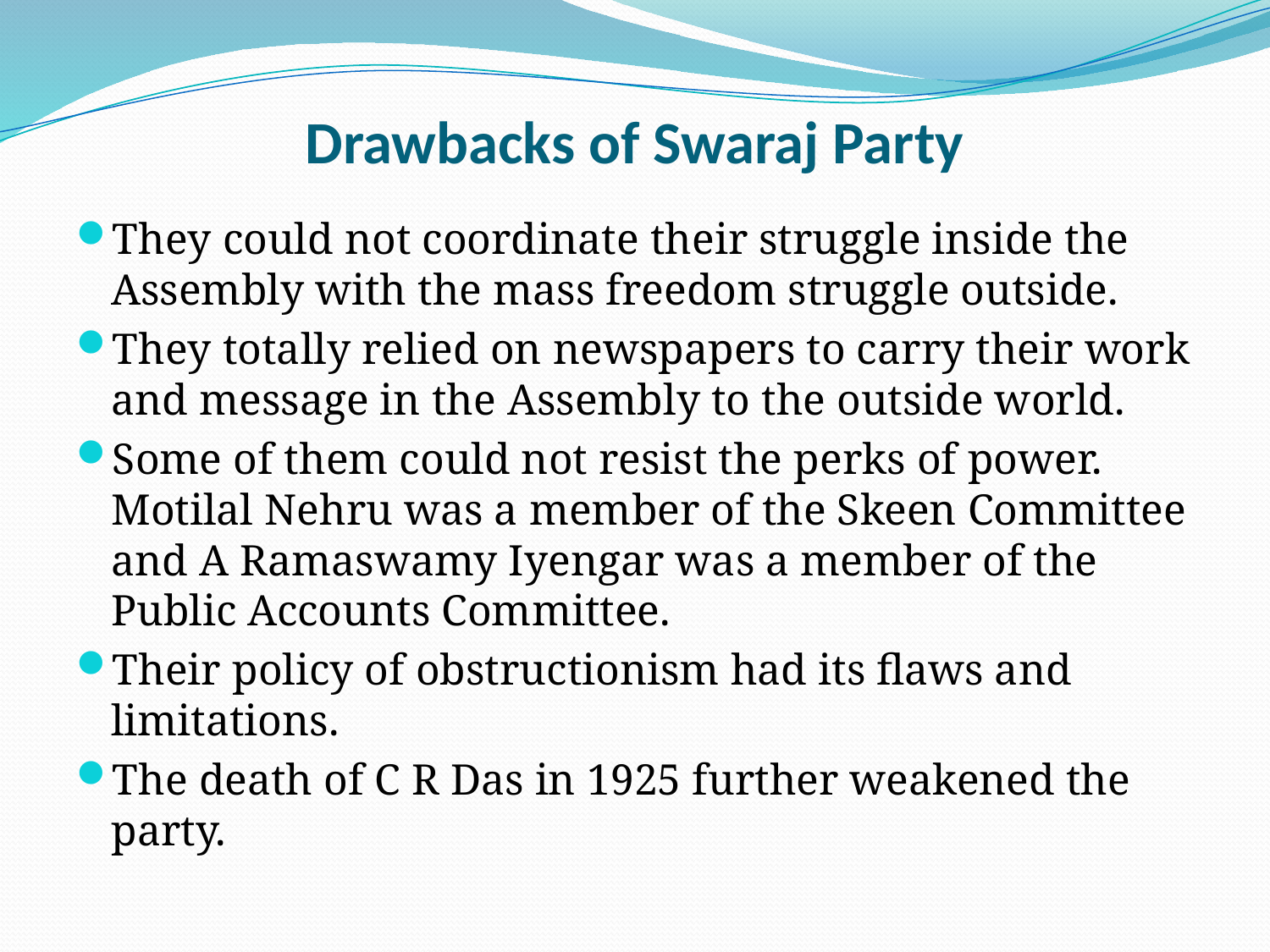

# Drawbacks of Swaraj Party
They could not coordinate their struggle inside the Assembly with the mass freedom struggle outside.
They totally relied on newspapers to carry their work and message in the Assembly to the outside world.
Some of them could not resist the perks of power. Motilal Nehru was a member of the Skeen Committee and A Ramaswamy Iyengar was a member of the Public Accounts Committee.
Their policy of obstructionism had its flaws and limitations.
The death of C R Das in 1925 further weakened the party.